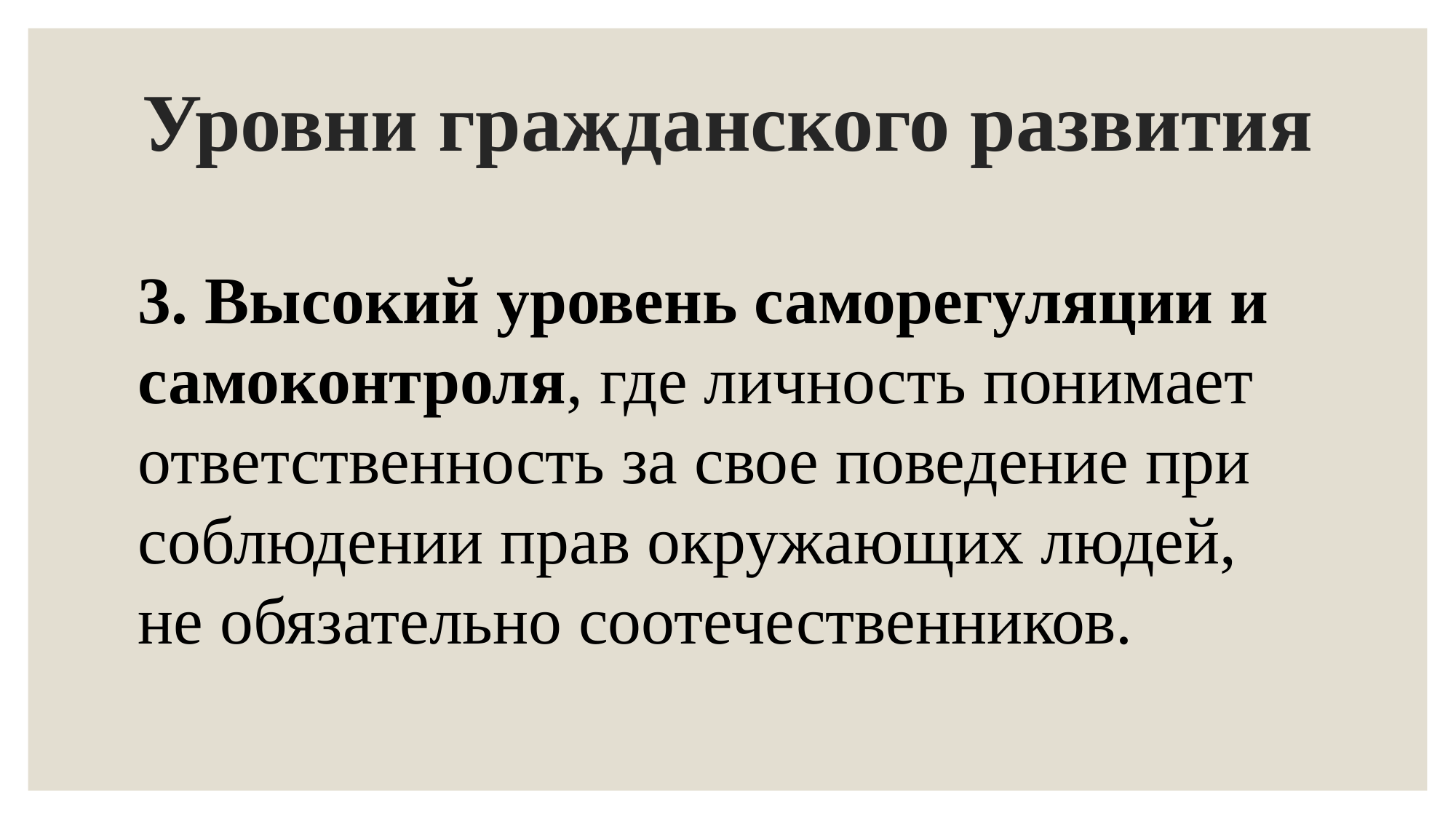

# Уровни гражданского развития
3. Высокий уровень саморегуляции и самоконтроля, где личность понимает ответственность за свое поведение при соблюдении прав окружающих людей, не обязательно соотечественников.